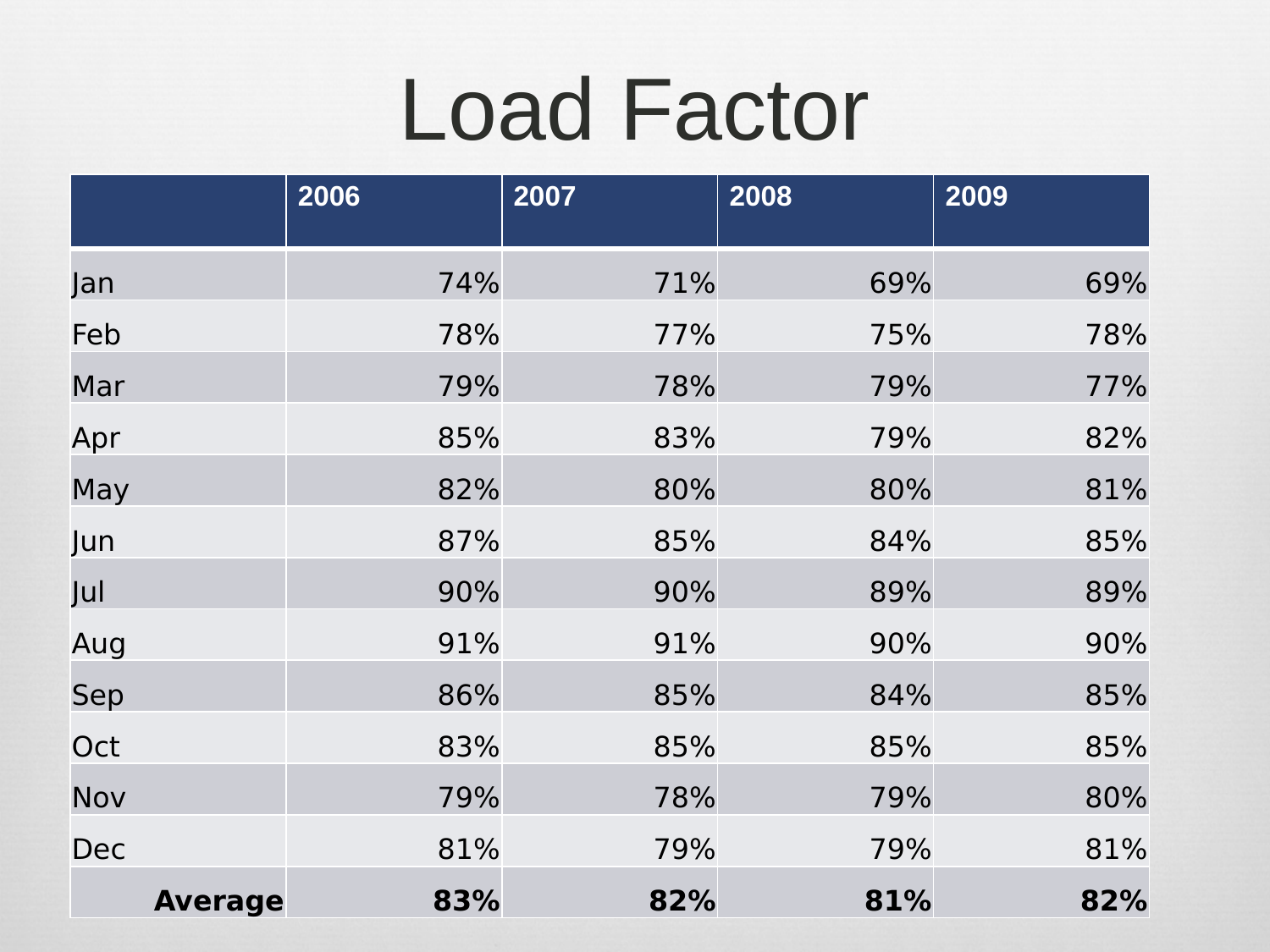

# Load Factor
|  | 2006 | 2007 | 2008 | 2009 |
| --- | --- | --- | --- | --- |
| Jan | 74% | 71% | 69% | 69% |
| Feb | 78% | 77% | 75% | 78% |
| Mar | 79% | 78% | 79% | 77% |
| Apr | 85% | 83% | 79% | 82% |
| May | 82% | 80% | 80% | 81% |
| Jun | 87% | 85% | 84% | 85% |
| Jul | 90% | 90% | 89% | 89% |
| Aug | 91% | 91% | 90% | 90% |
| Sep | 86% | 85% | 84% | 85% |
| Oct | 83% | 85% | 85% | 85% |
| Nov | 79% | 78% | 79% | 80% |
| Dec | 81% | 79% | 79% | 81% |
| Average | 83% | 82% | 81% | 82% |